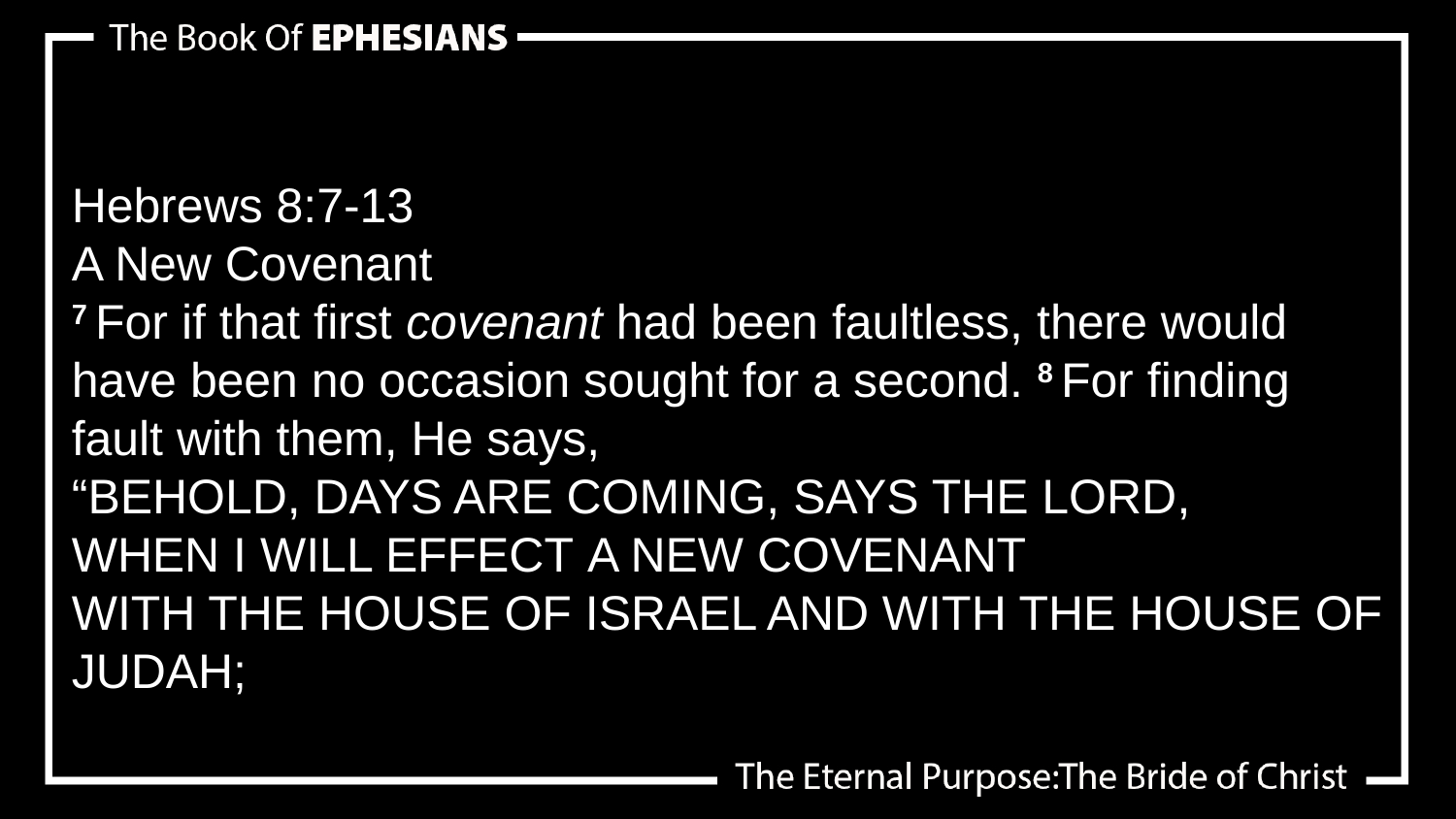

Hebrews 8:7-13
A New Covenant
7 For if that first covenant had been faultless, there would have been no occasion sought for a second. 8 For finding fault with them, He says,
“Behold, days are coming, says the Lord,
When I will effect a new covenant
With the house of Israel and with the house of Judah;